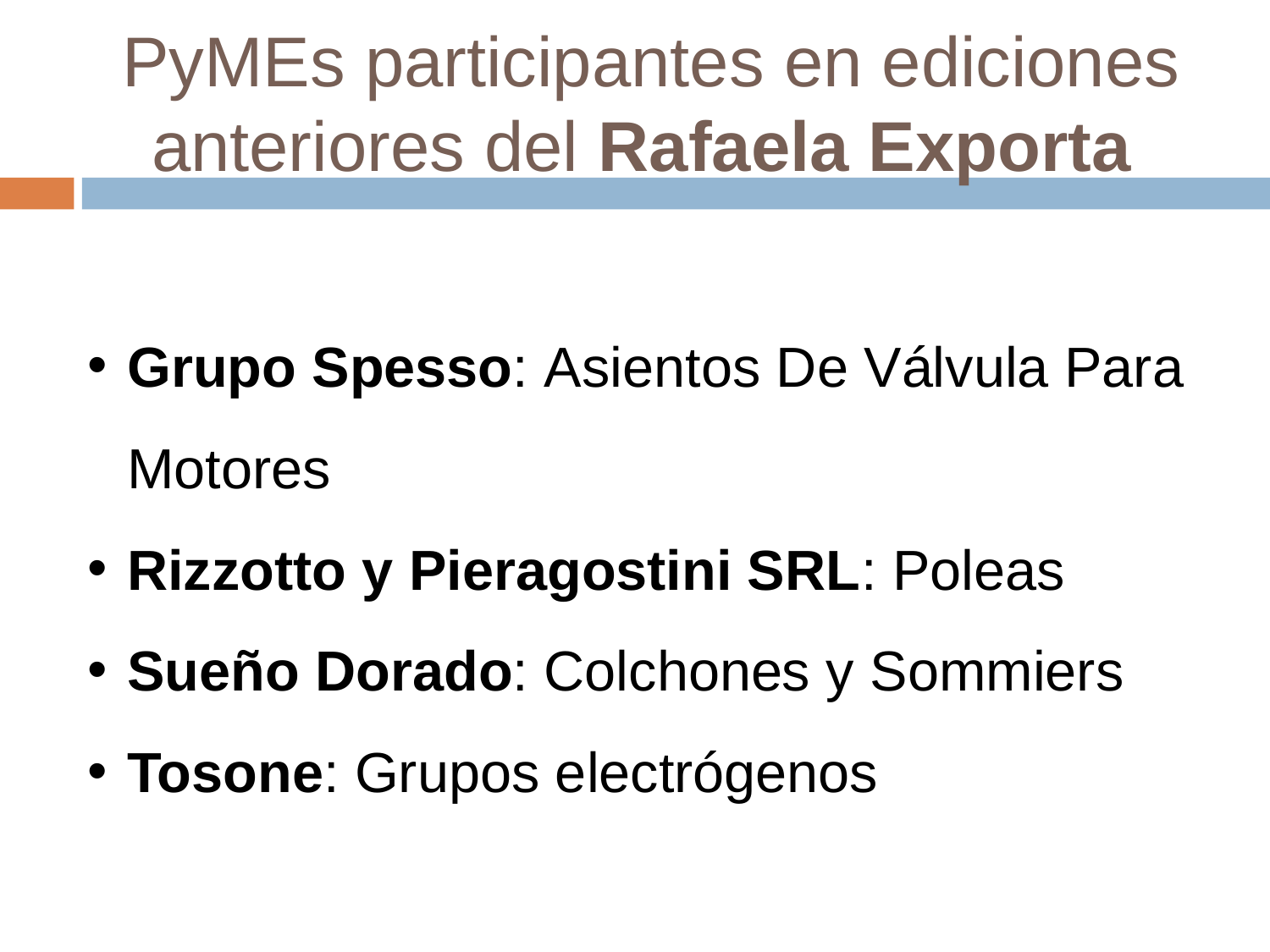

PyMEs participantes en ediciones anteriores del Rafaela Exporta
Grupo Spesso: Asientos De Válvula Para Motores
Rizzotto y Pieragostini SRL: Poleas
Sueño Dorado: Colchones y Sommiers
Tosone: Grupos electrógenos